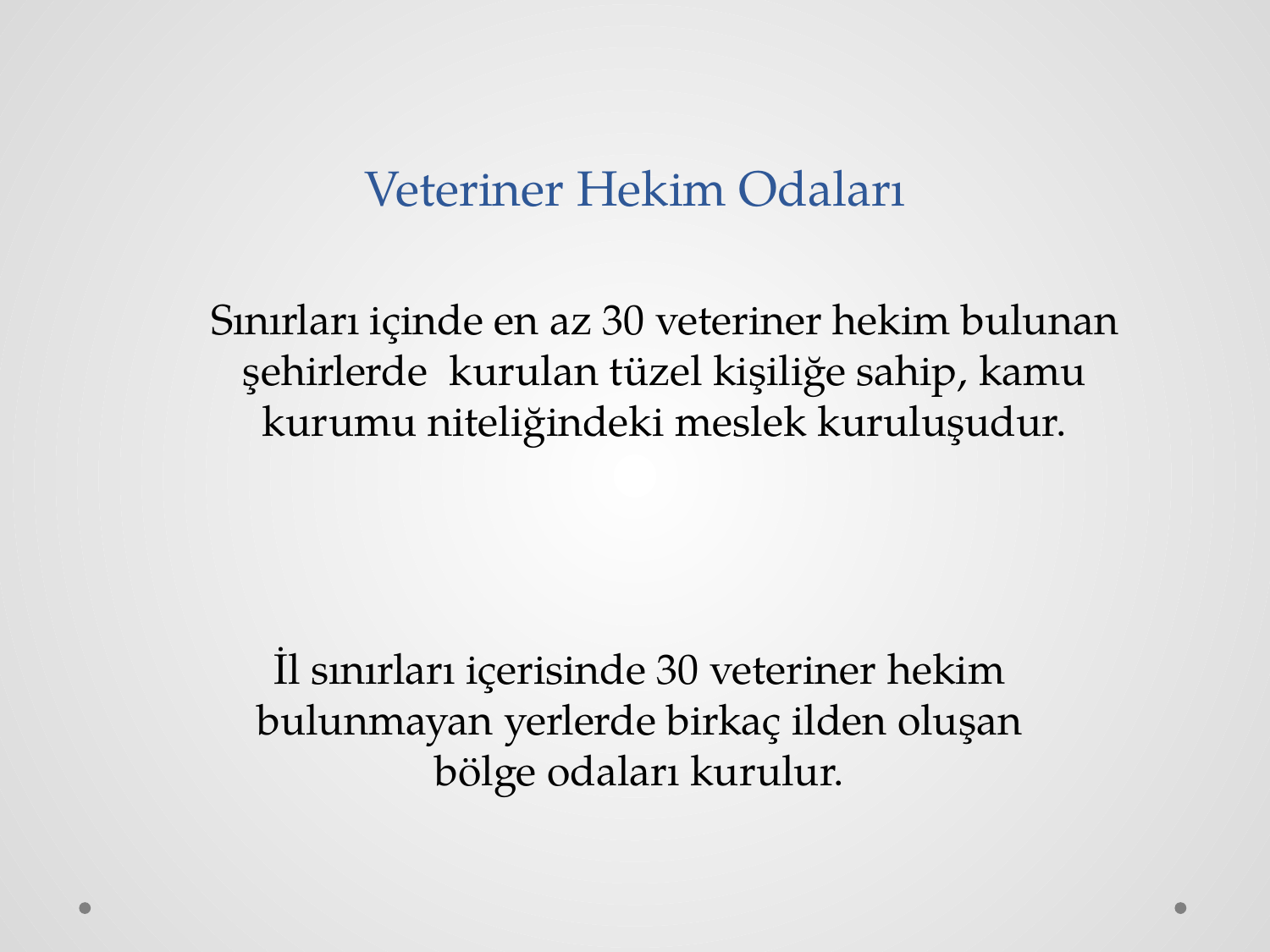

# Veteriner Hekim Odaları

Sınırları içinde en az 30 veteriner hekim bulunan şehirlerde  kurulan tüzel kişiliğe sahip, kamu kurumu niteliğindeki meslek kuruluşudur.

İl sınırları içerisinde 30 veteriner hekim bulunmayan yerlerde birkaç ilden oluşan bölge odaları kurulur.